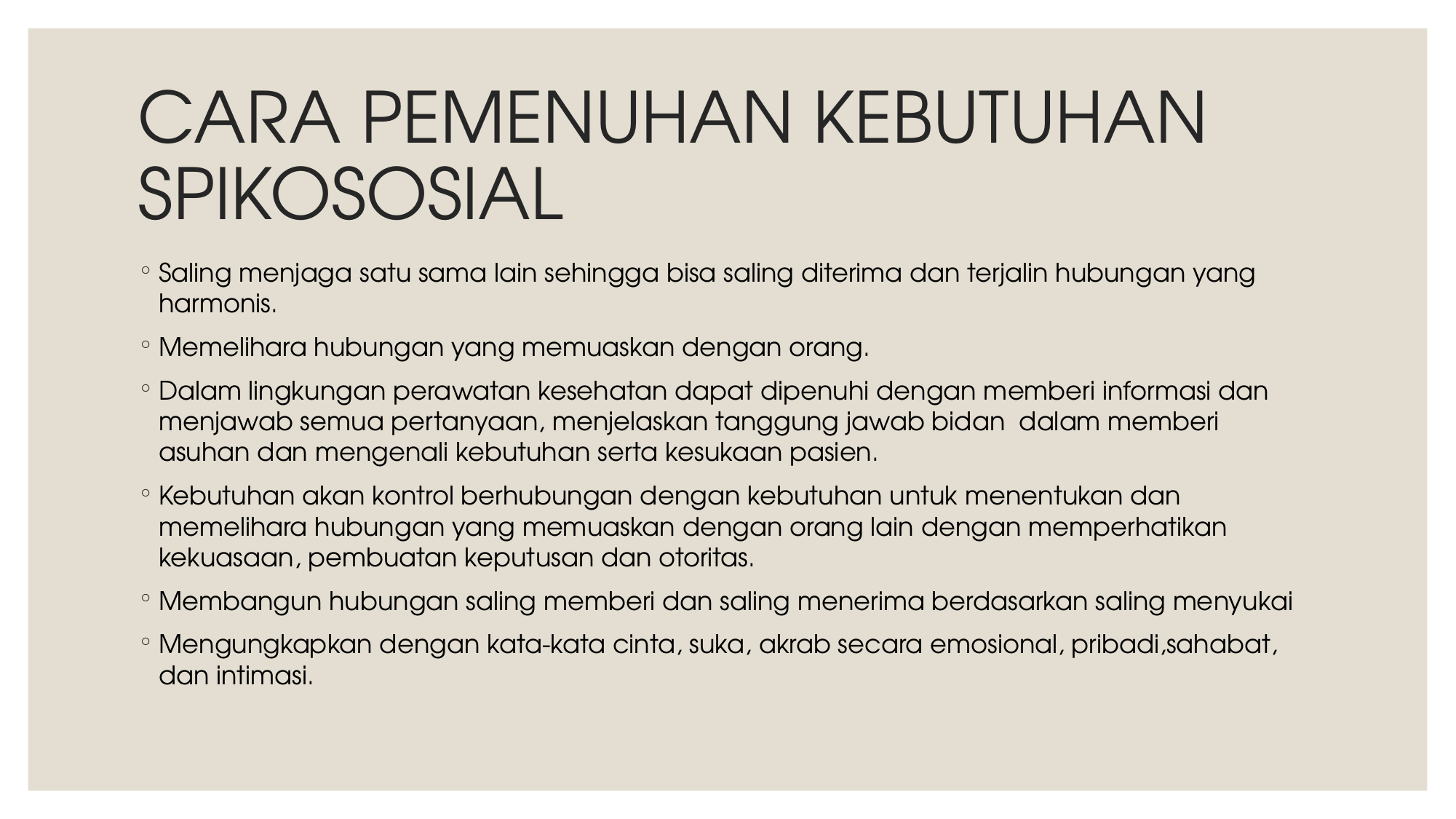

# CARA PEMENUHAN KEBUTUHAN SPIKOSOSIAL
Saling menjaga satu sama lain sehingga bisa saling diterima dan terjalin hubungan yang harmonis.
Memelihara hubungan yang memuaskan dengan orang.
Dalam lingkungan perawatan kesehatan dapat dipenuhi dengan memberi informasi dan menjawab semua pertanyaan, menjelaskan tanggung jawab bidan  dalam memberi asuhan dan mengenali kebutuhan serta kesukaan pasien.
Kebutuhan akan kontrol berhubungan dengan kebutuhan untuk menentukan dan memelihara hubungan yang memuaskan dengan orang lain dengan memperhatikan kekuasaan, pembuatan keputusan dan otoritas.
Membangun hubungan saling memberi dan saling menerima berdasarkan saling menyukai
Mengungkapkan dengan kata-kata cinta, suka, akrab secara emosional, pribadi,sahabat, dan intimasi.